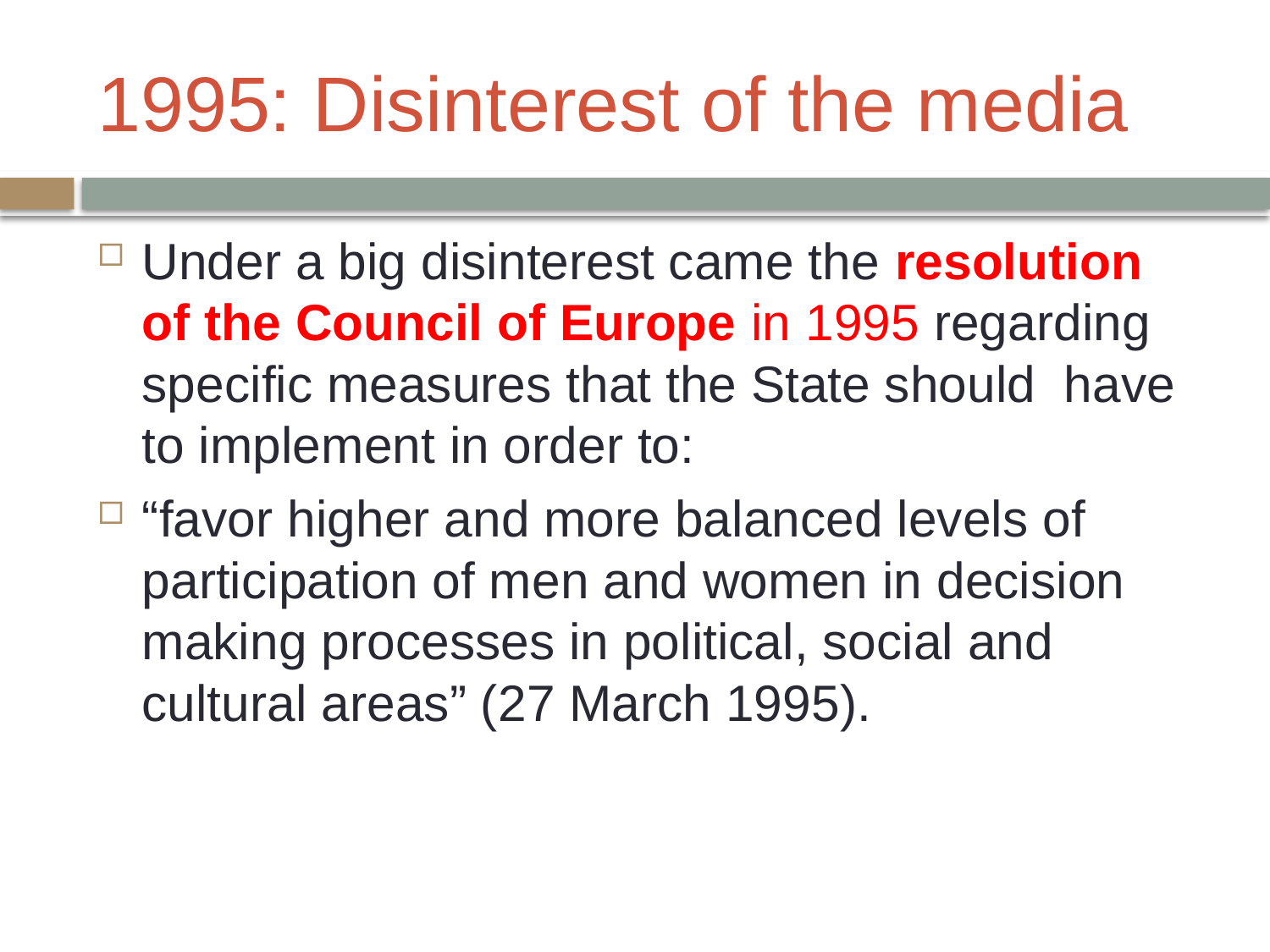

# 1995: Disinterest of the media
Under a big disinterest came the resolution of the Council of Europe in 1995 regarding  specific measures that the State should  have to implement in order to:
“favor higher and more balanced levels of participation of men and women in decision making processes in political, social and cultural areas” (27 March 1995).